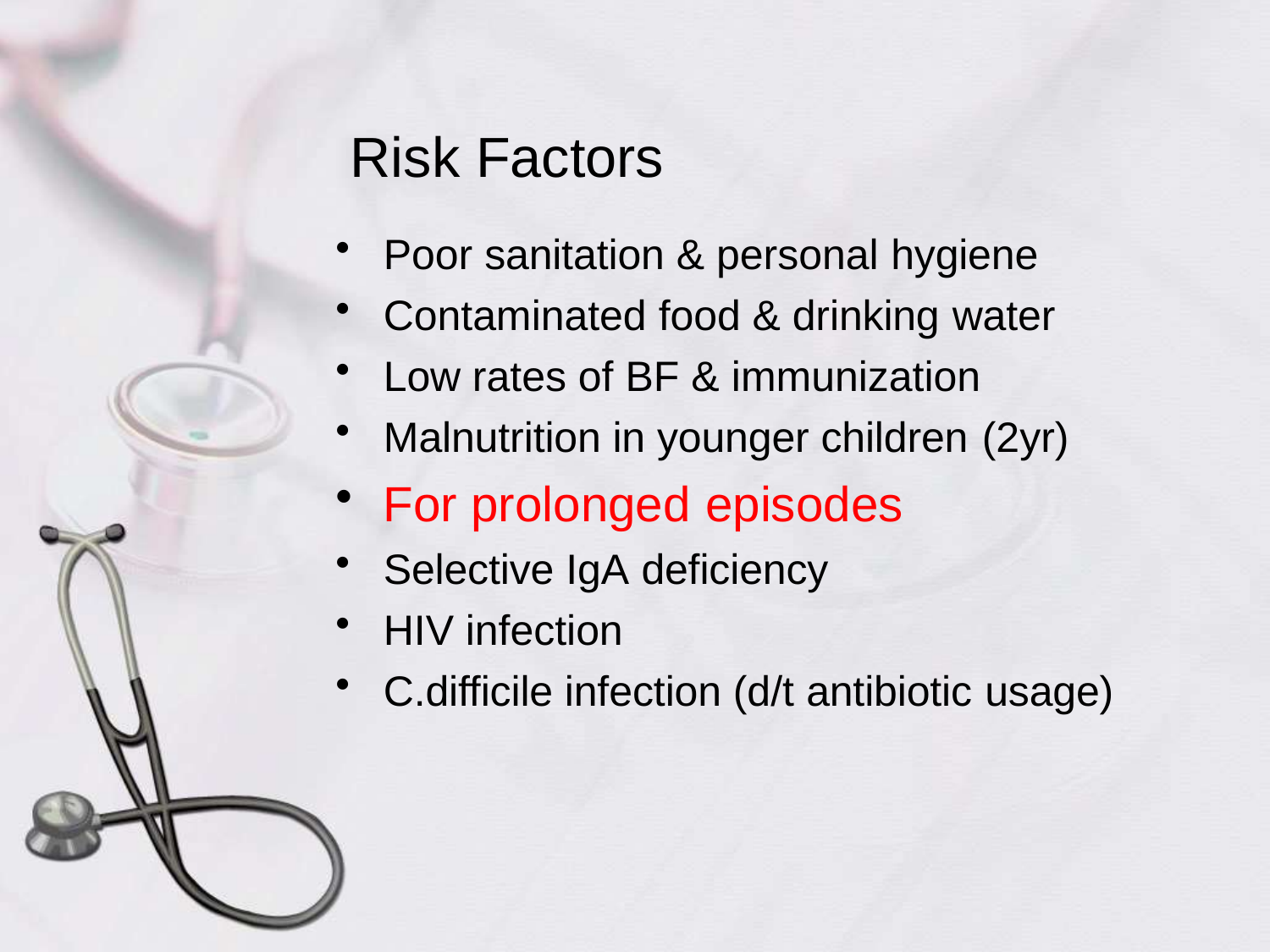

# Risk Factors
Poor sanitation & personal hygiene
Contaminated food & drinking water
Low rates of BF & immunization
Malnutrition in younger children (2yr)
For prolonged episodes
Selective IgA deficiency
HIV infection
C.difficile infection (d/t antibiotic usage)